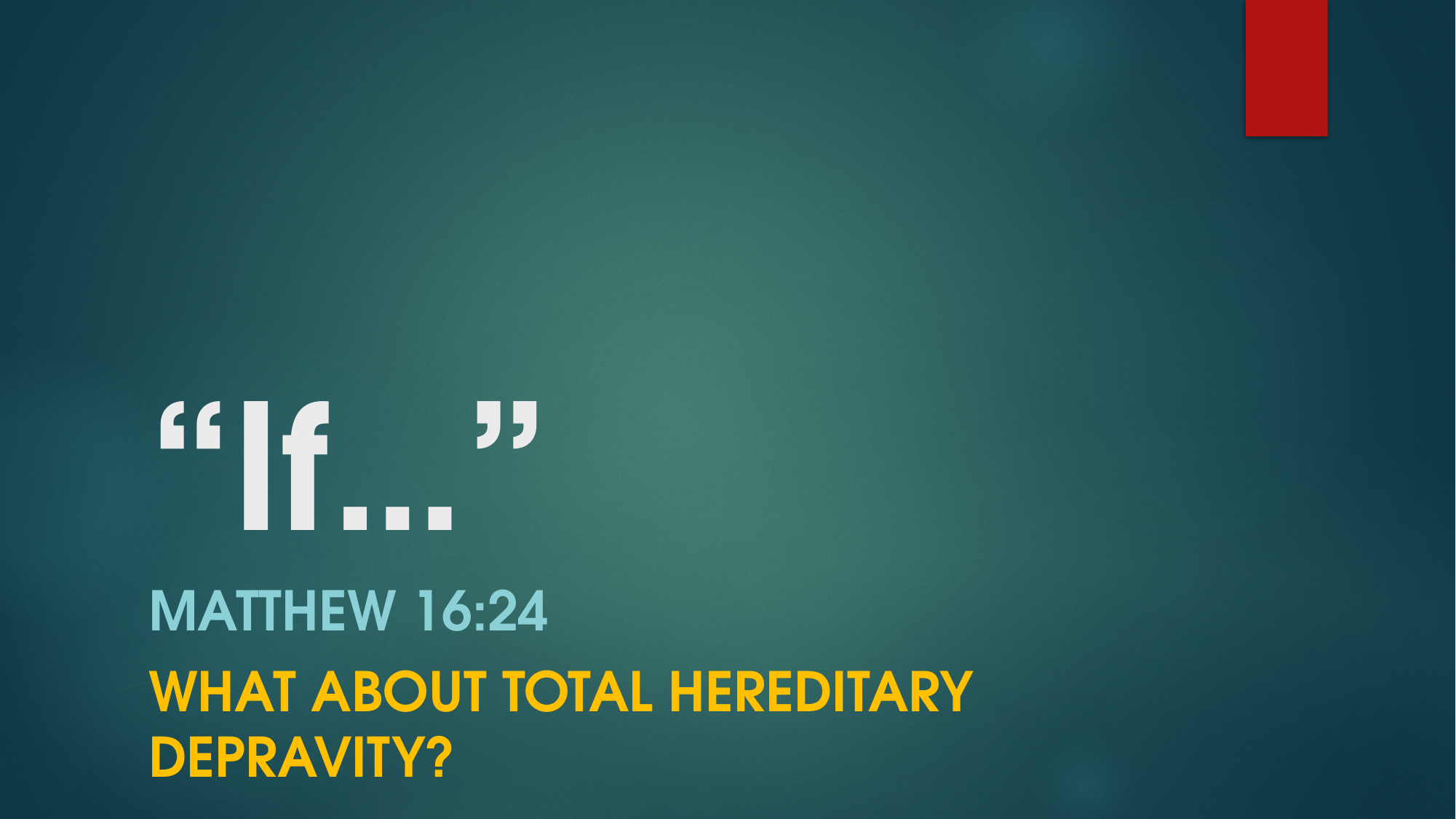

# “If…”
Matthew 16:24
What about Total Hereditary Depravity?